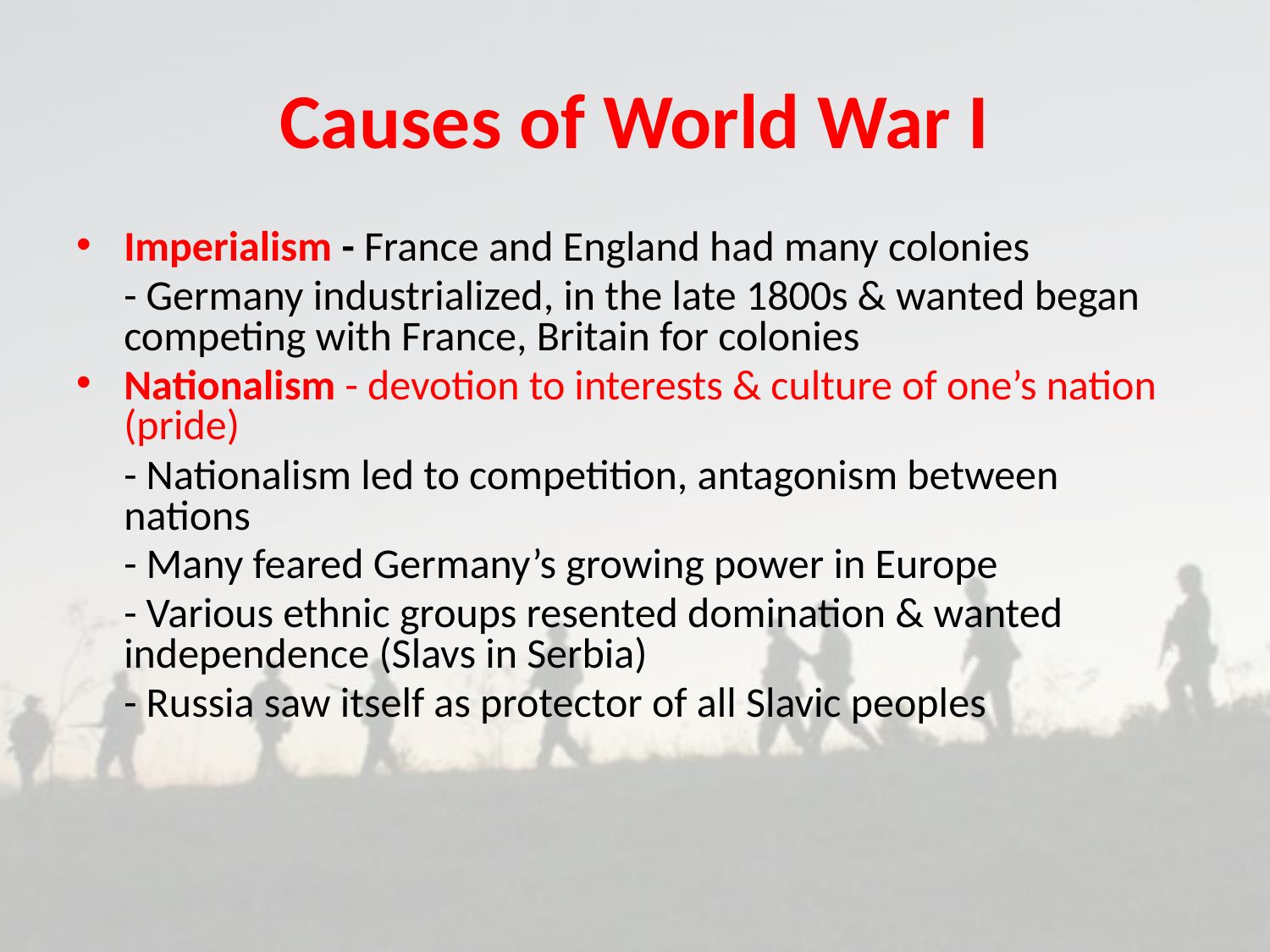

# Causes of World War I
Imperialism - France and England had many colonies
	- Germany industrialized, in the late 1800s & wanted began competing with France, Britain for colonies
Nationalism - devotion to interests & culture of one’s nation (pride)
	- Nationalism led to competition, antagonism between nations
	- Many feared Germany’s growing power in Europe
	- Various ethnic groups resented domination & wanted independence (Slavs in Serbia)
	- Russia saw itself as protector of all Slavic peoples